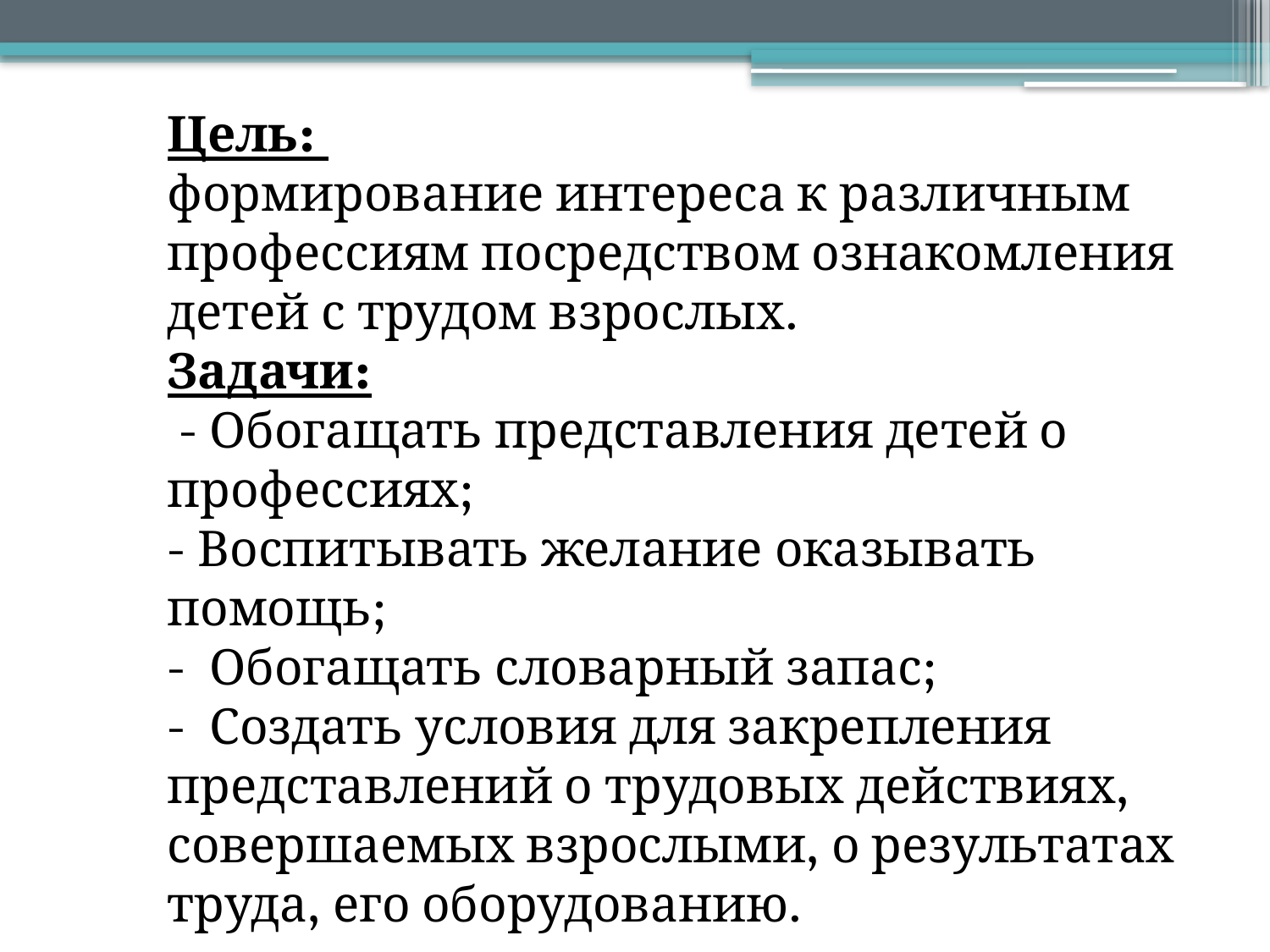

Цель:
формирование интереса к различным профессиям посредством ознакомления детей с трудом взрослых.
Задачи:
 - Обогащать представления детей о профессиях;
- Воспитывать желание оказывать помощь;
-  Обогащать словарный запас;
-  Создать условия для закрепления представлений о трудовых действиях, совершаемых взрослыми, о результатах труда, его оборудованию.